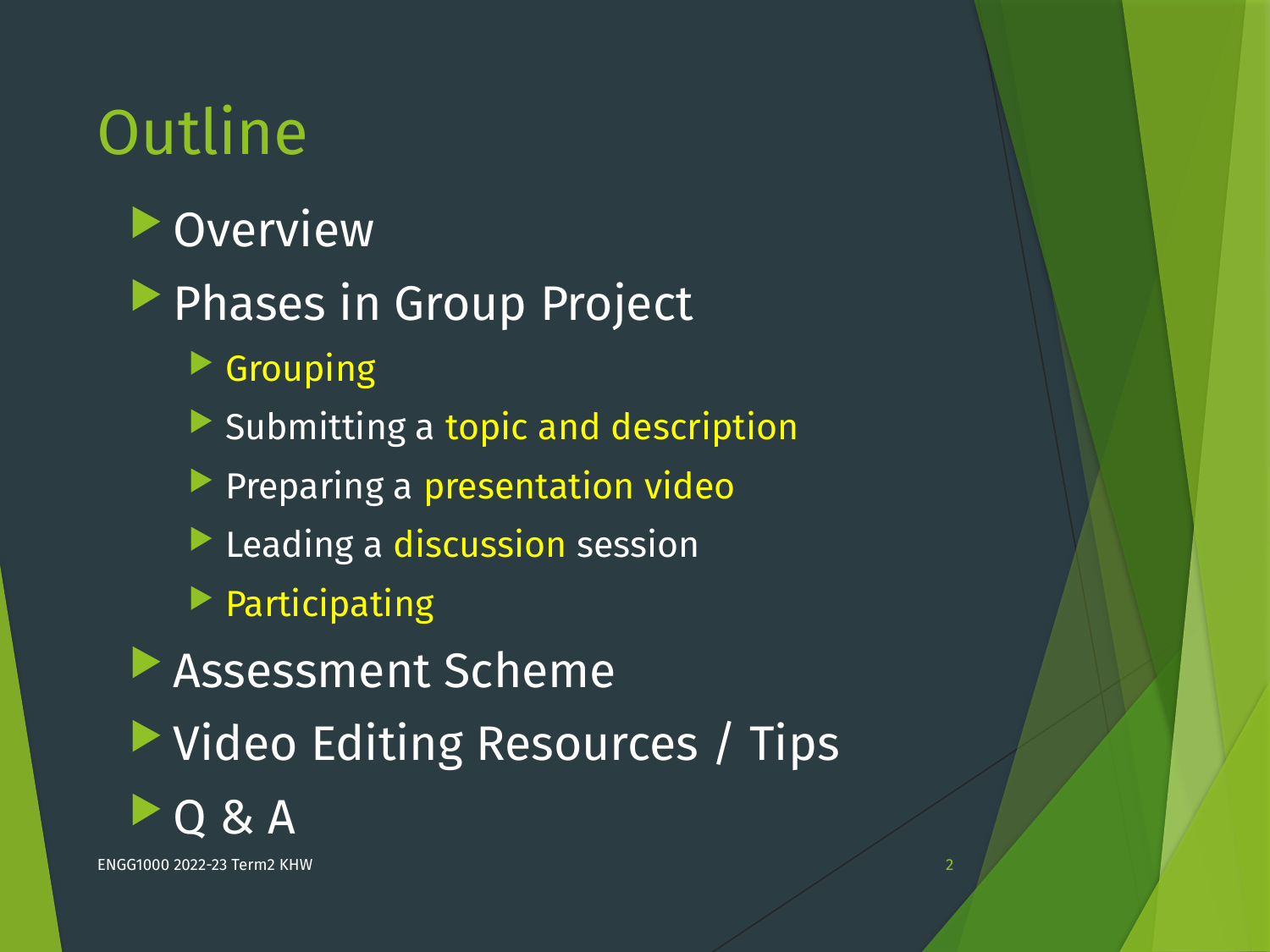

# Outline
Overview
Phases in Group Project
Grouping
Submitting a topic and description
Preparing a presentation video
Leading a discussion session
Participating
Assessment Scheme
Video Editing Resources / Tips
Q & A

ENGG1000 2022-23 Term2 KHW
2